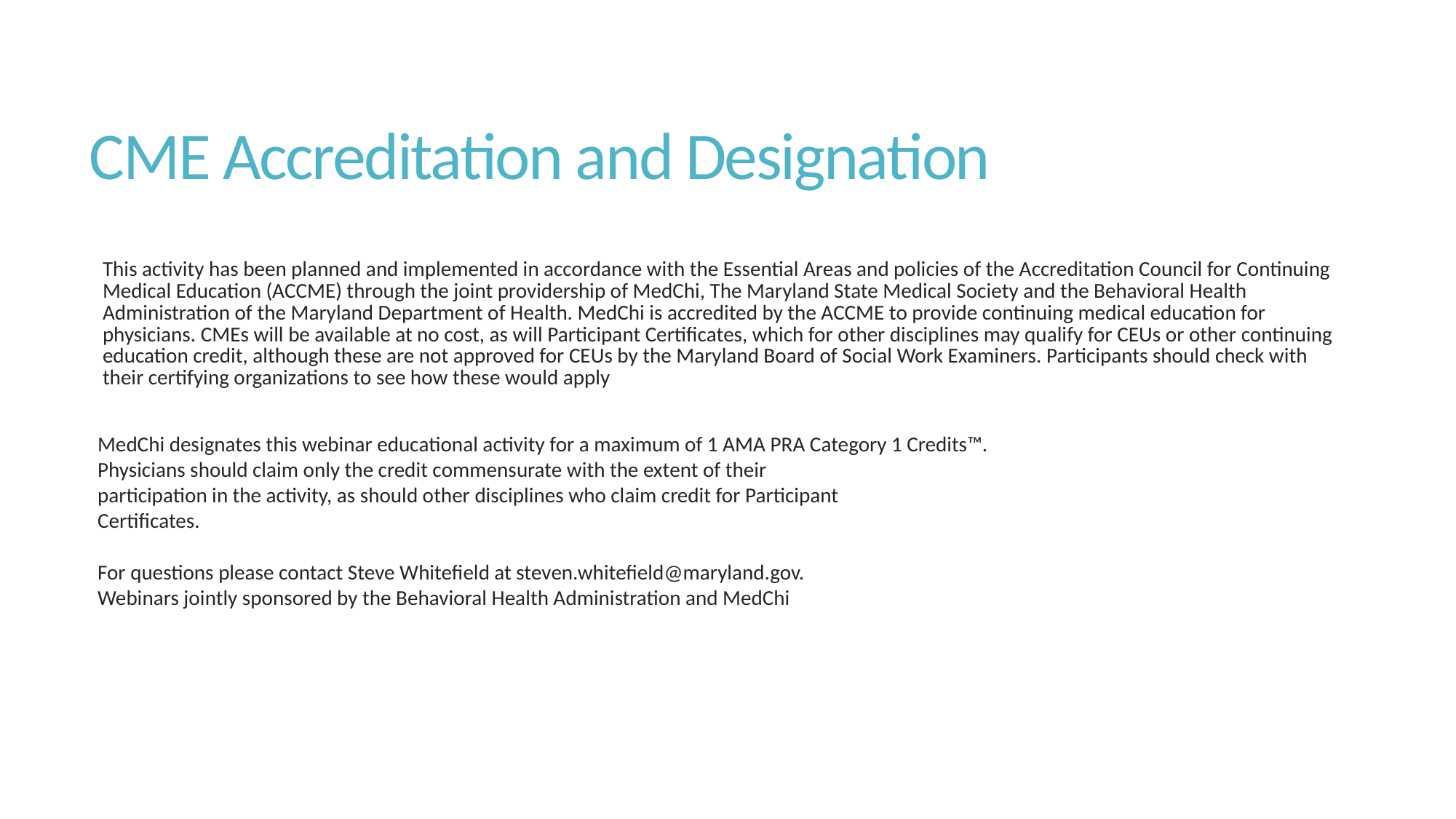

# CME Accreditation and Designation
This activity has been planned and implemented in accordance with the Essential Areas and policies of the Accreditation Council for Continuing Medical Education (ACCME) through the joint providership of MedChi, The Maryland State Medical Society and the Behavioral Health Administration of the Maryland Department of Health. MedChi is accredited by the ACCME to provide continuing medical education for physicians. CMEs will be available at no cost, as will Participant Certificates, which for other disciplines may qualify for CEUs or other continuing education credit, although these are not approved for CEUs by the Maryland Board of Social Work Examiners. Participants should check with their certifying organizations to see how these would apply

MedChi designates this webinar educational activity for a maximum of 1 AMA PRA Category 1 Credits™.
Physicians should claim only the credit commensurate with the extent of their
participation in the activity, as should other disciplines who claim credit for Participant
Certificates.

For questions please contact Steve Whitefield at steven.whitefield@maryland.gov.
Webinars jointly sponsored by the Behavioral Health Administration and MedChi